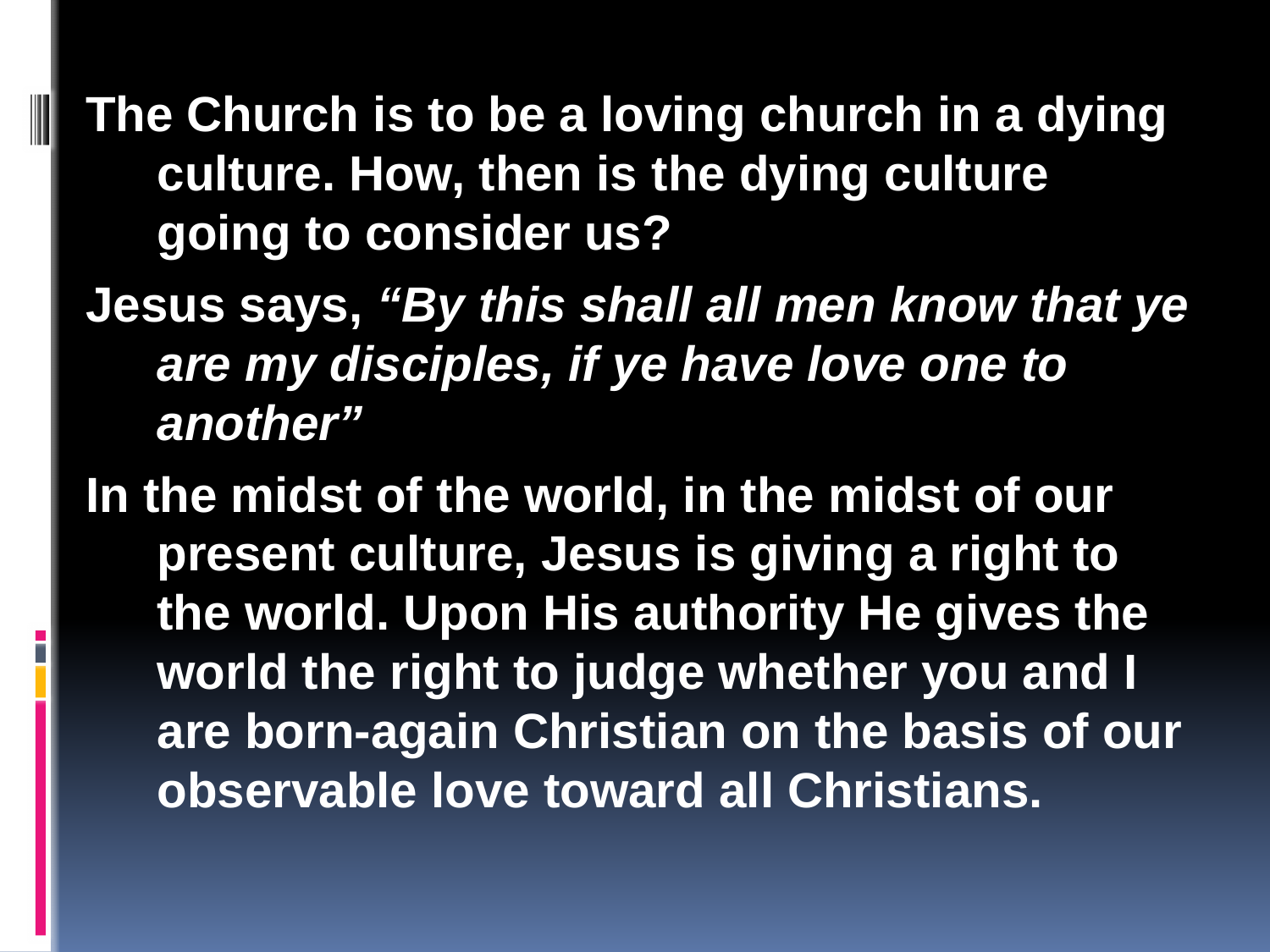

The Church is to be a loving church in a dying culture. How, then is the dying culture going to consider us?
Jesus says, “By this shall all men know that ye are my disciples, if ye have love one to another”
In the midst of the world, in the midst of our present culture, Jesus is giving a right to the world. Upon His authority He gives the world the right to judge whether you and I are born-again Christian on the basis of our observable love toward all Christians.